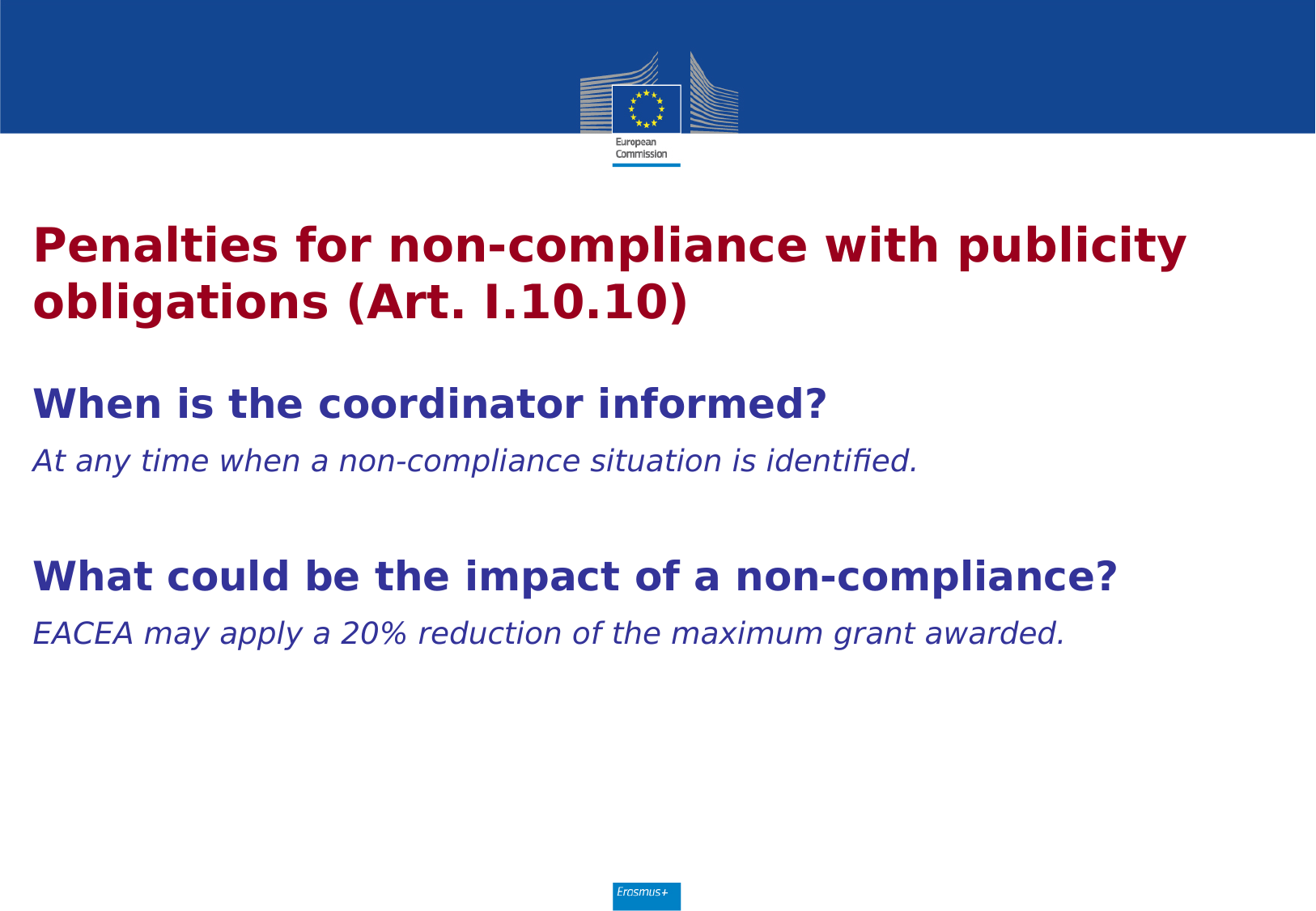

Penalties for non-compliance with publicity obligations (Art. I.10.10)

When is the coordinator informed?
At any time when a non-compliance situation is identified.

What could be the impact of a non-compliance?
EACEA may apply a 20% reduction of the maximum grant awarded.